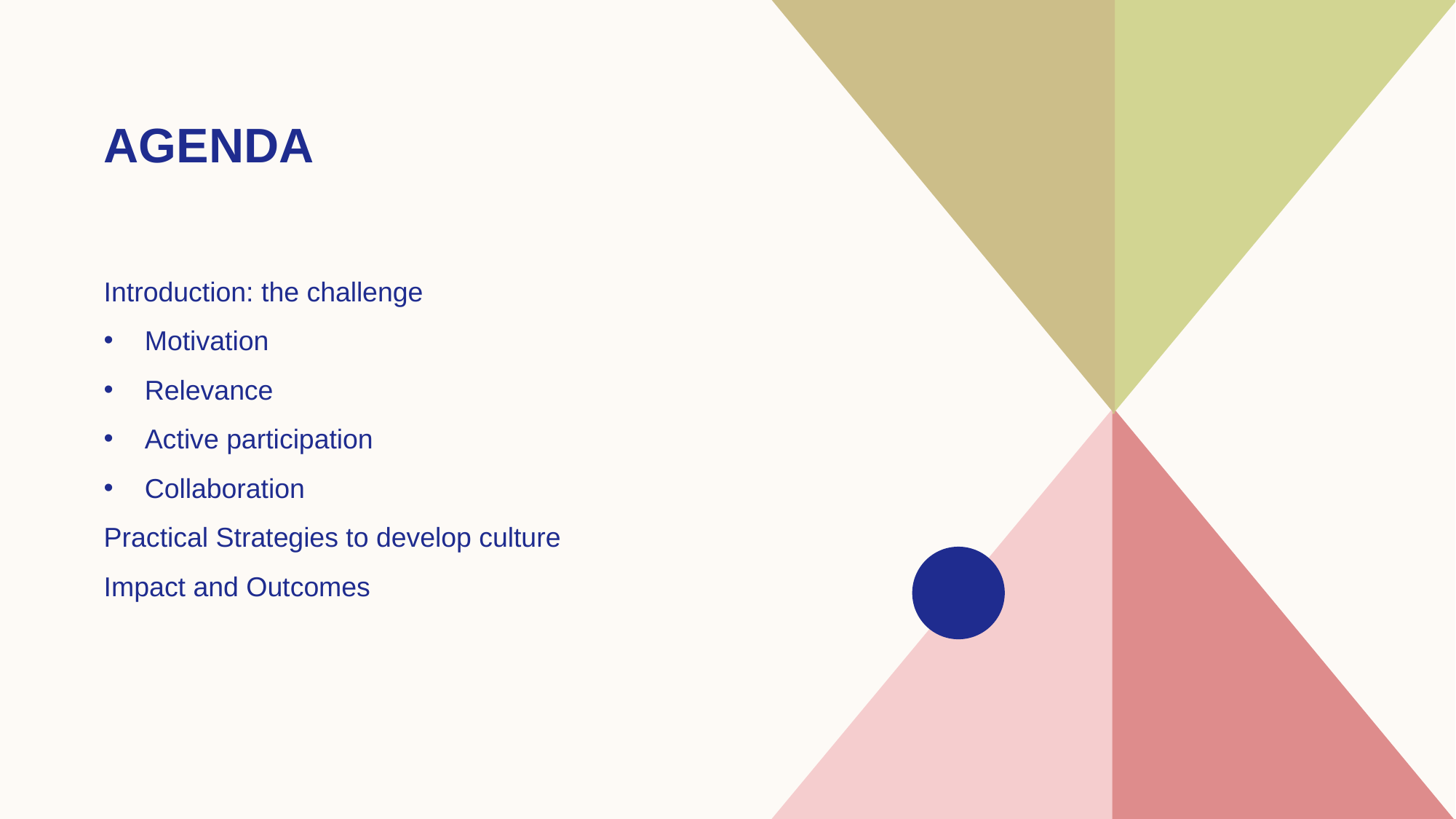

# agenda
Introduction​: the challenge
Motivation
Relevance
Active participation
Collaboration
Practical Strategies to develop culture
Impact and Outcomes
​